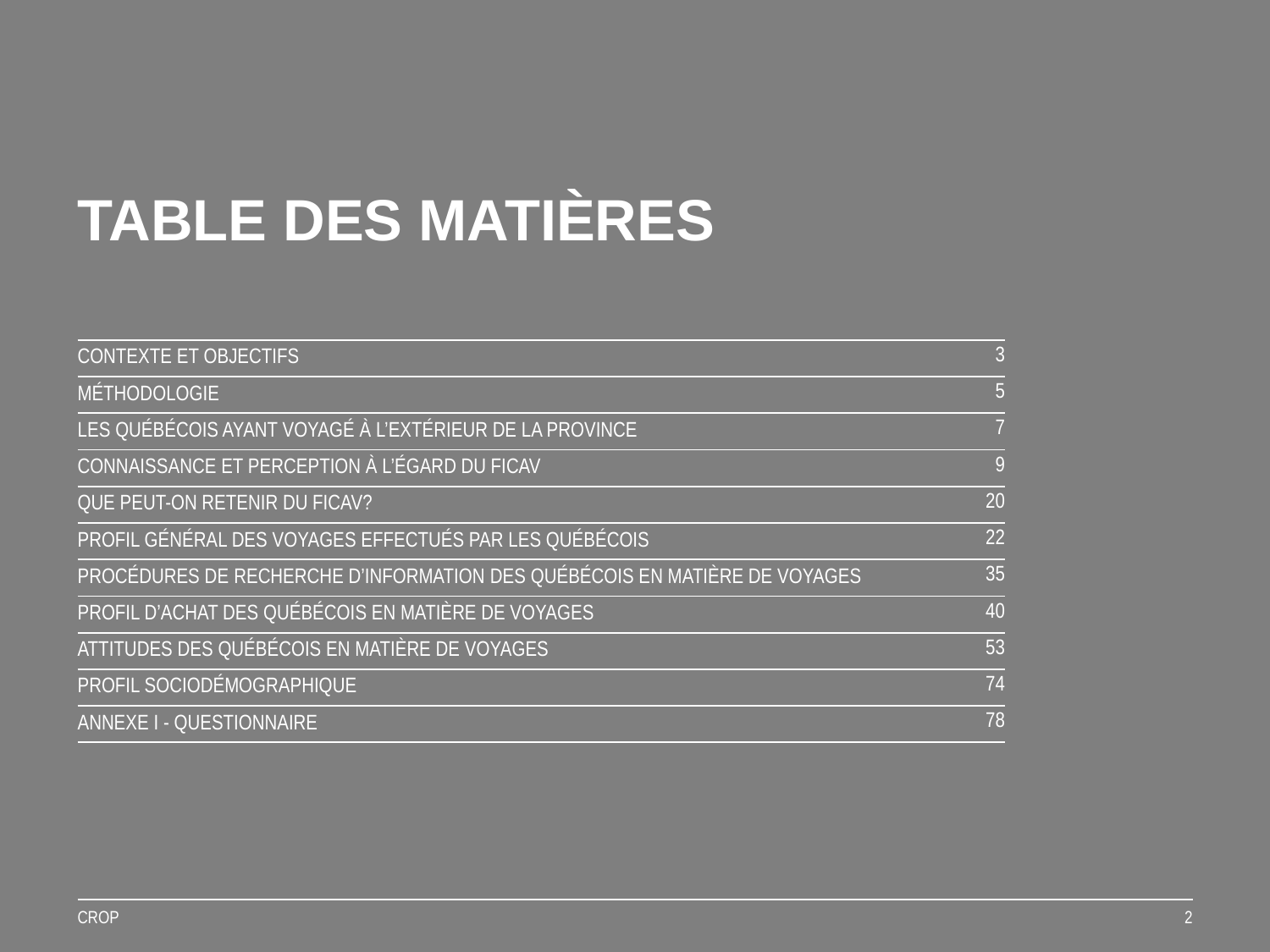

# TABLE DES MATIÈRES
| CONTEXTE ET OBJECTIFS | 3 |
| --- | --- |
| MÉTHODOLOGIE | 5 |
| LES QUÉBÉCOIS AYANT VOYAGÉ À L’EXTÉRIEUR DE LA PROVINCE | 7 |
| CONNAISSANCE ET PERCEPTION À L’ÉGARD DU FICAV | 9 |
| QUE PEUT-ON RETENIR DU FICAV? | 20 |
| PROFIL GÉNÉRAL DES VOYAGES EFFECTUÉS PAR LES QUÉBÉCOIS | 22 |
| PROCÉDURES DE RECHERCHE D’INFORMATION DES QUÉBÉCOIS EN MATIÈRE DE VOYAGES | 35 |
| PROFIL D’ACHAT DES QUÉBÉCOIS EN MATIÈRE DE VOYAGES | 40 |
| ATTITUDES DES QUÉBÉCOIS EN MATIÈRE DE VOYAGES | 53 |
| PROFIL SOCIODÉMOGRAPHIQUE | 74 |
| ANNEXE I - QUESTIONNAIRE | 78 |
CROP
2